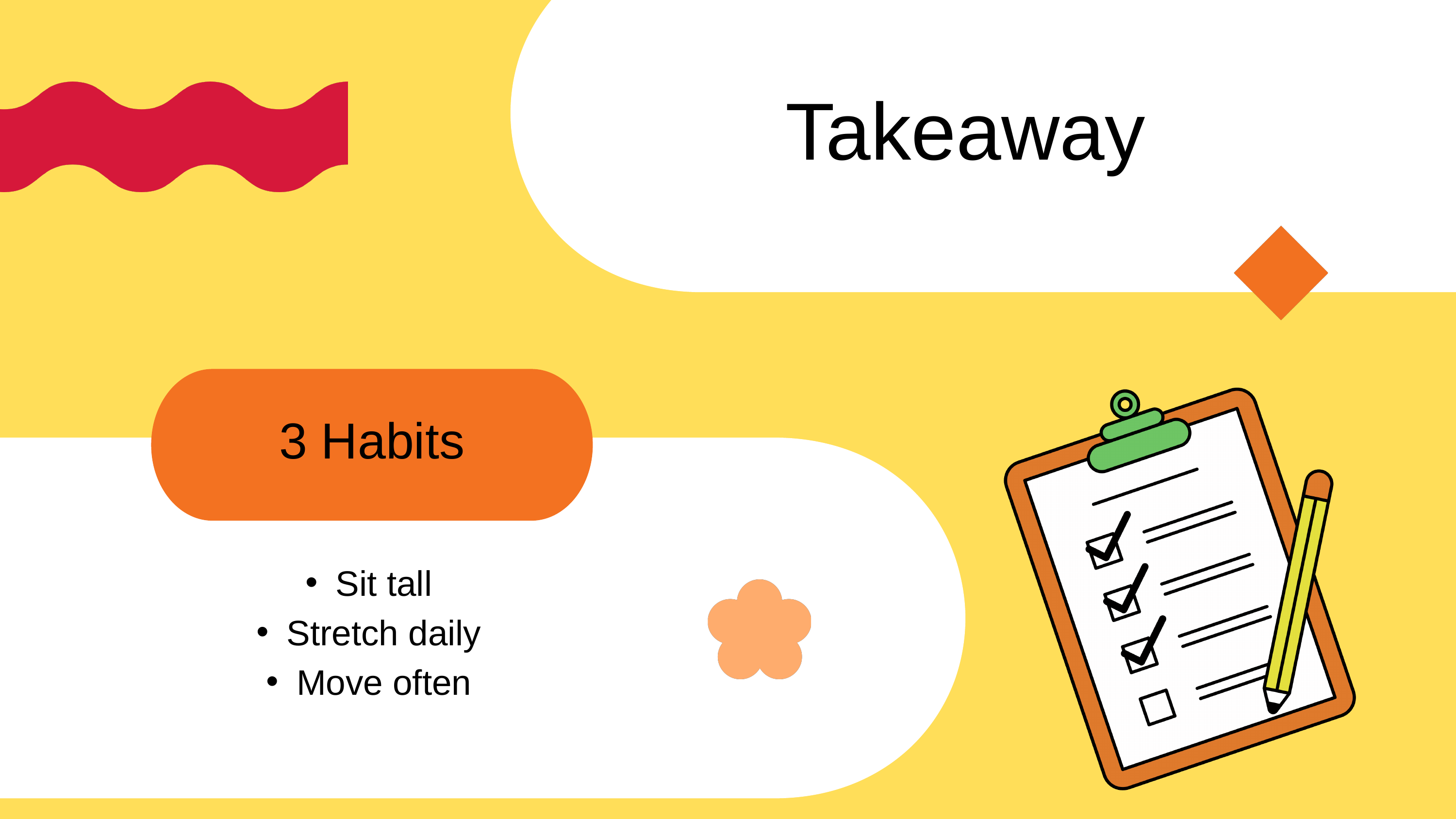

Takeaway

3 Habits
Sit tall
Stretch daily
Move often